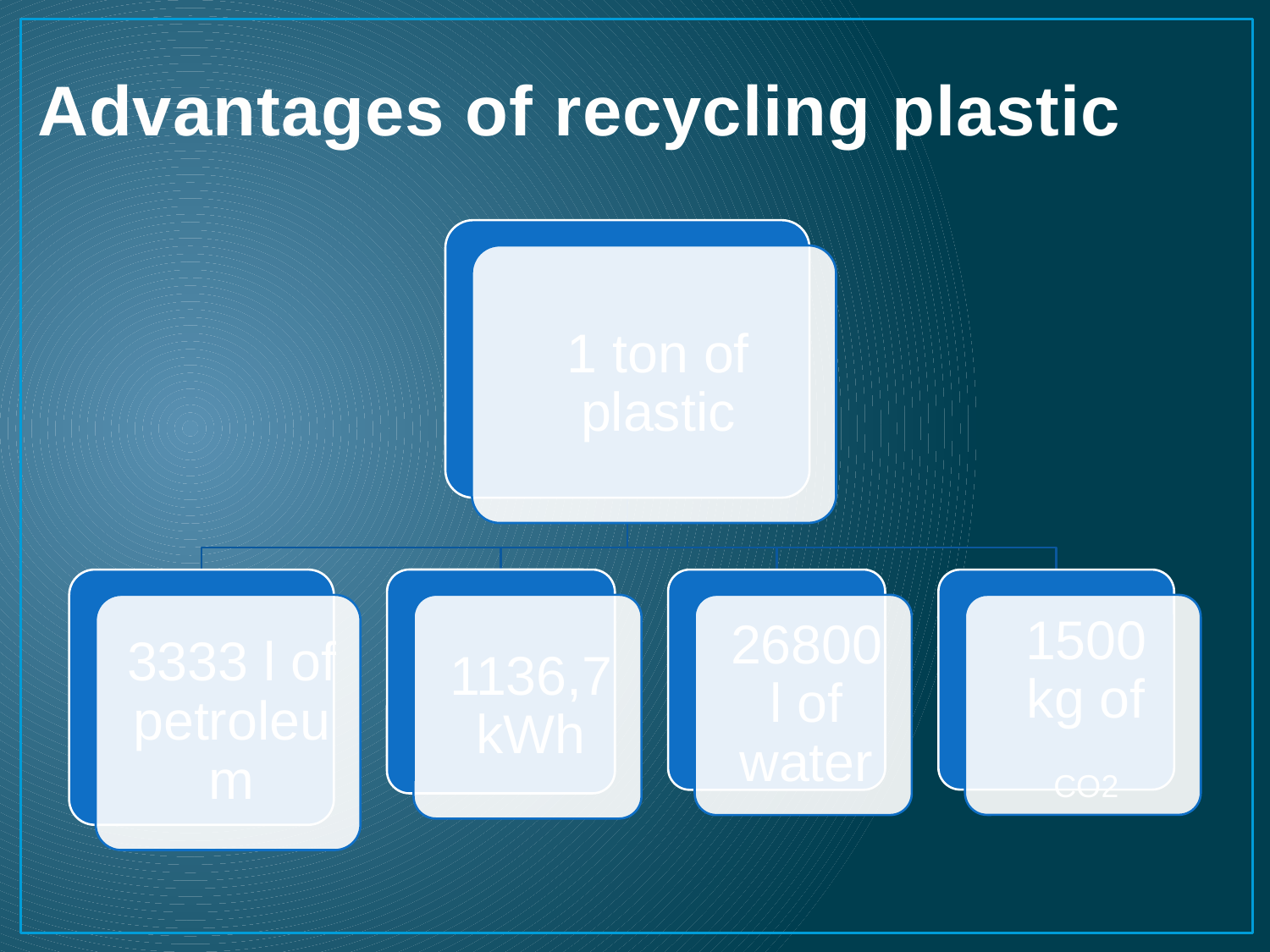

# Advantages of recycling plastic
1 ton of plastic
3333 l of petroleum
1136,7 kWh
26800 l of water
1500 kg of CO2